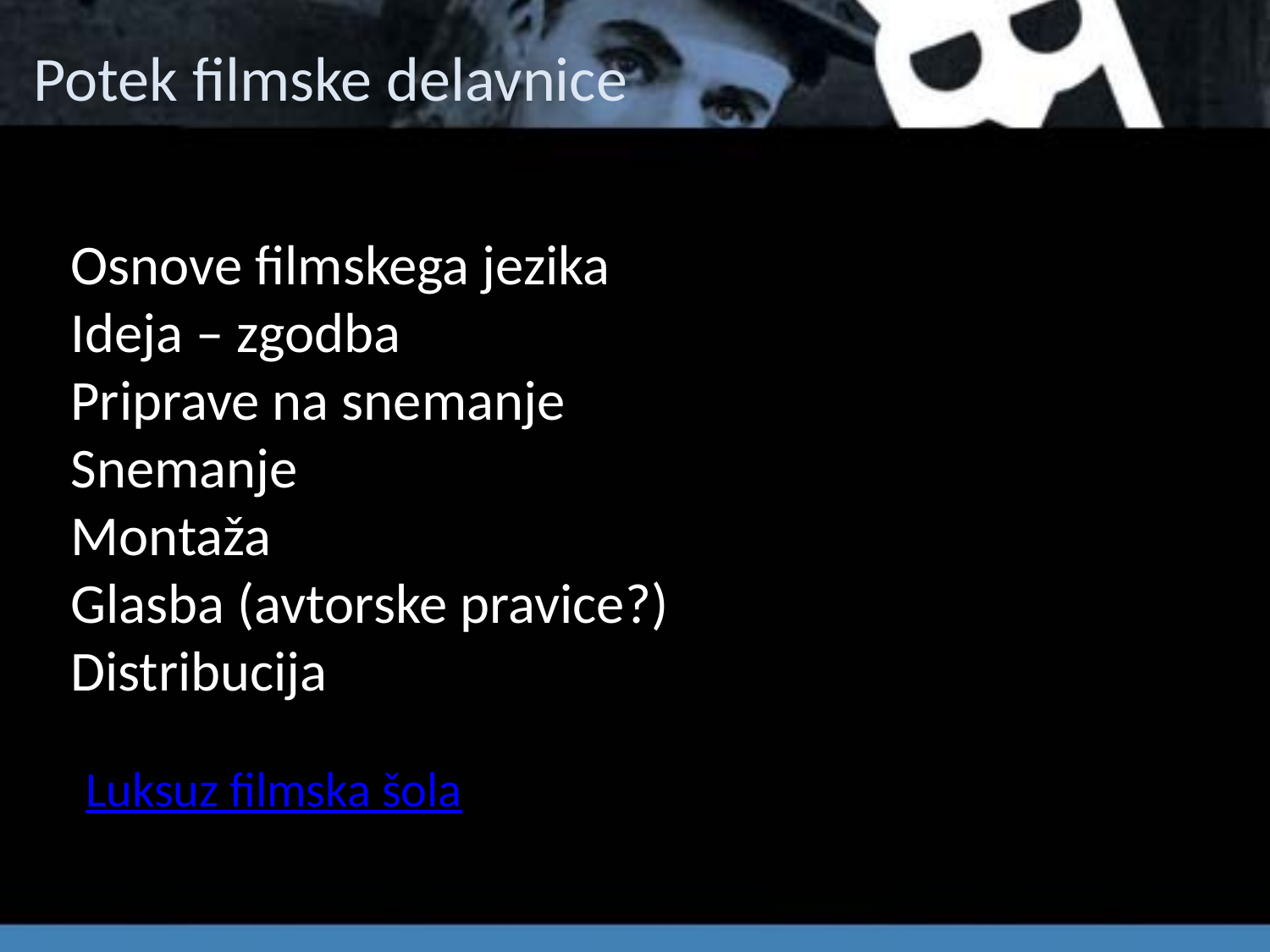

# Potek filmske delavnice
Osnove filmskega jezika
Ideja – zgodba
Priprave na snemanje
Snemanje
Montaža
Glasba (avtorske pravice?)
Distribucija

Luksuz filmska šola